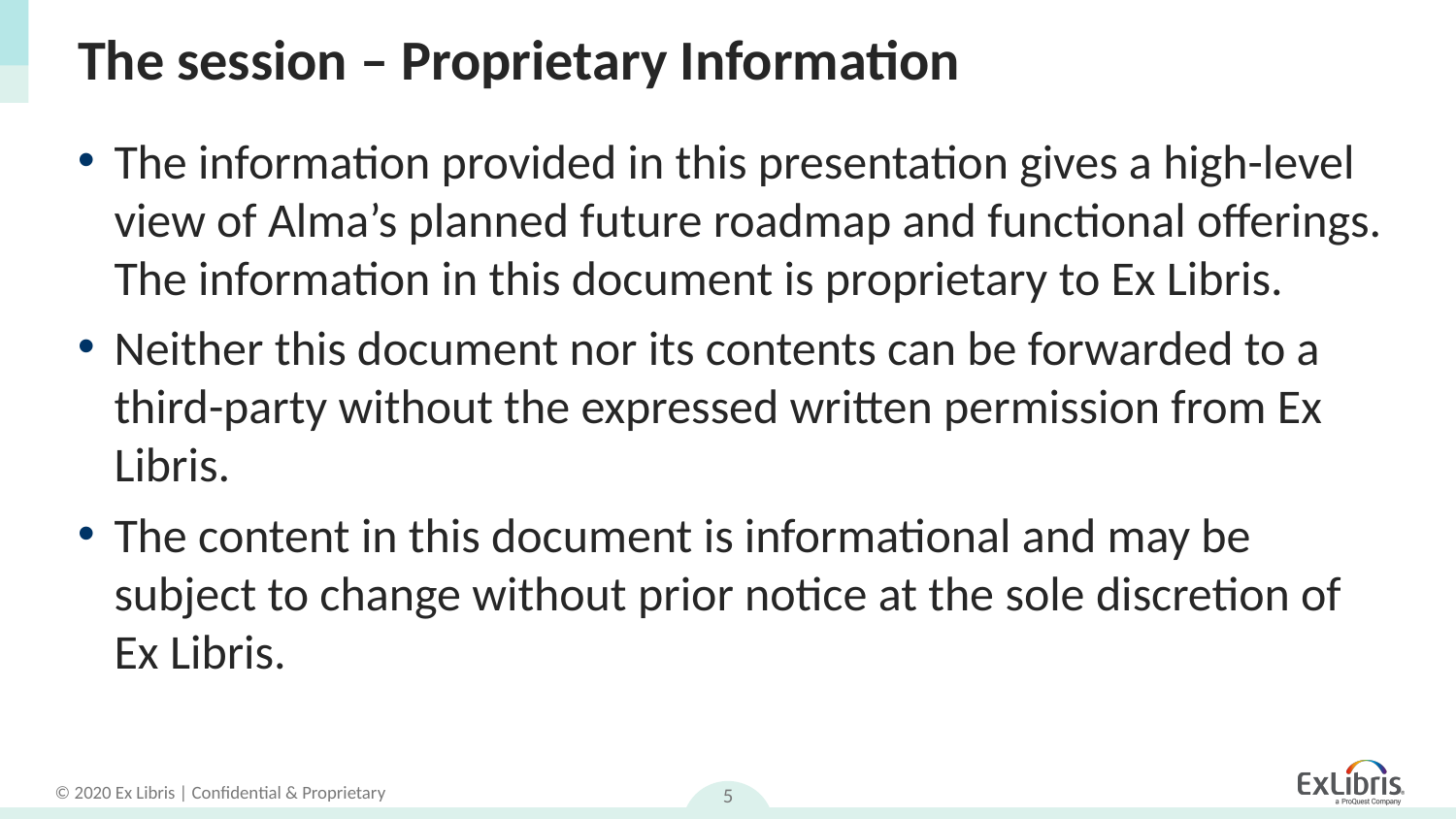

# The session – Proprietary Information
The information provided in this presentation gives a high-level view of Alma’s planned future roadmap and functional offerings. The information in this document is proprietary to Ex Libris.
Neither this document nor its contents can be forwarded to a third-party without the expressed written permission from Ex Libris.
The content in this document is informational and may be subject to change without prior notice at the sole discretion of Ex Libris.
5